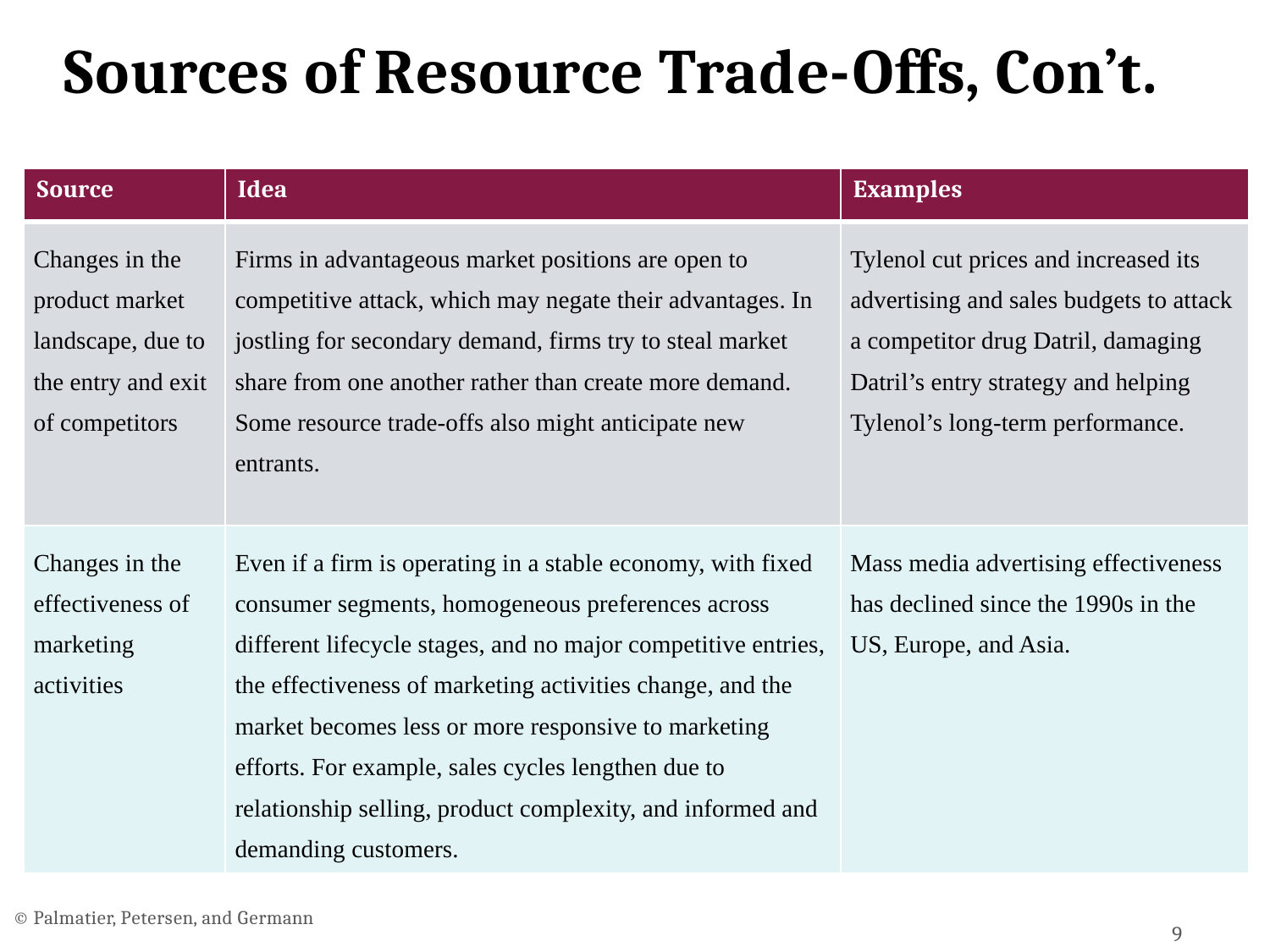

# Sources of Resource Trade-Offs, Con’t.
| Source | Idea | Examples |
| --- | --- | --- |
| Changes in the product market landscape, due to the entry and exit of competitors | Firms in advantageous market positions are open to competitive attack, which may negate their advantages. In jostling for secondary demand, firms try to steal market share from one another rather than create more demand. Some resource trade-offs also might anticipate new entrants. | Tylenol cut prices and increased its advertising and sales budgets to attack a competitor drug Datril, damaging Datril’s entry strategy and helping Tylenol’s long-term performance. |
| Changes in the effectiveness of marketing activities | Even if a firm is operating in a stable economy, with fixed consumer segments, homogeneous preferences across different lifecycle stages, and no major competitive entries, the effectiveness of marketing activities change, and the market becomes less or more responsive to marketing efforts. For example, sales cycles lengthen due to relationship selling, product complexity, and informed and demanding customers. | Mass media advertising effectiveness has declined since the 1990s in the US, Europe, and Asia. |
© Palmatier, Petersen, and Germann
9